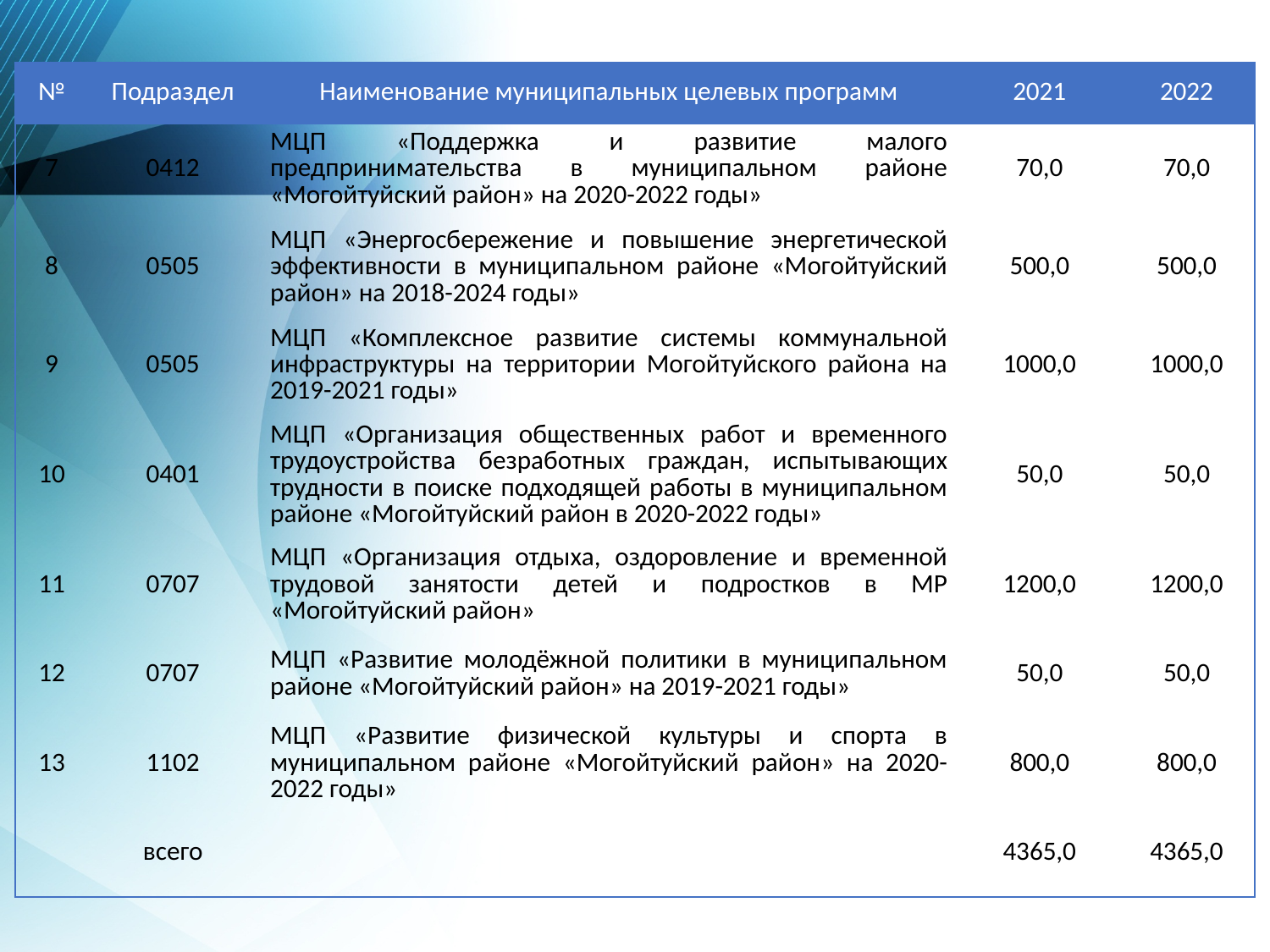

| № | Подраздел | Наименование муниципальных целевых программ | 2021 | 2022 |
| --- | --- | --- | --- | --- |
| 7 | 0412 | МЦП «Поддержка и развитие малого предпринимательства в муниципальном районе «Могойтуйский район» на 2020-2022 годы» | 70,0 | 70,0 |
| 8 | 0505 | МЦП «Энергосбережение и повышение энергетической эффективности в муниципальном районе «Могойтуйский район» на 2018-2024 годы» | 500,0 | 500,0 |
| 9 | 0505 | МЦП «Комплексное развитие системы коммунальной инфраструктуры на территории Могойтуйского района на 2019-2021 годы» | 1000,0 | 1000,0 |
| 10 | 0401 | МЦП «Организация общественных работ и временного трудоустройства безработных граждан, испытывающих трудности в поиске подходящей работы в муниципальном районе «Могойтуйский район в 2020-2022 годы» | 50,0 | 50,0 |
| 11 | 0707 | МЦП «Организация отдыха, оздоровление и временной трудовой занятости детей и подростков в МР «Могойтуйский район» | 1200,0 | 1200,0 |
| 12 | 0707 | МЦП «Развитие молодёжной политики в муниципальном районе «Могойтуйский район» на 2019-2021 годы» | 50,0 | 50,0 |
| 13 | 1102 | МЦП «Развитие физической культуры и спорта в муниципальном районе «Могойтуйский район» на 2020-2022 годы» | 800,0 | 800,0 |
|  | всего |  | 4365,0 | 4365,0 |